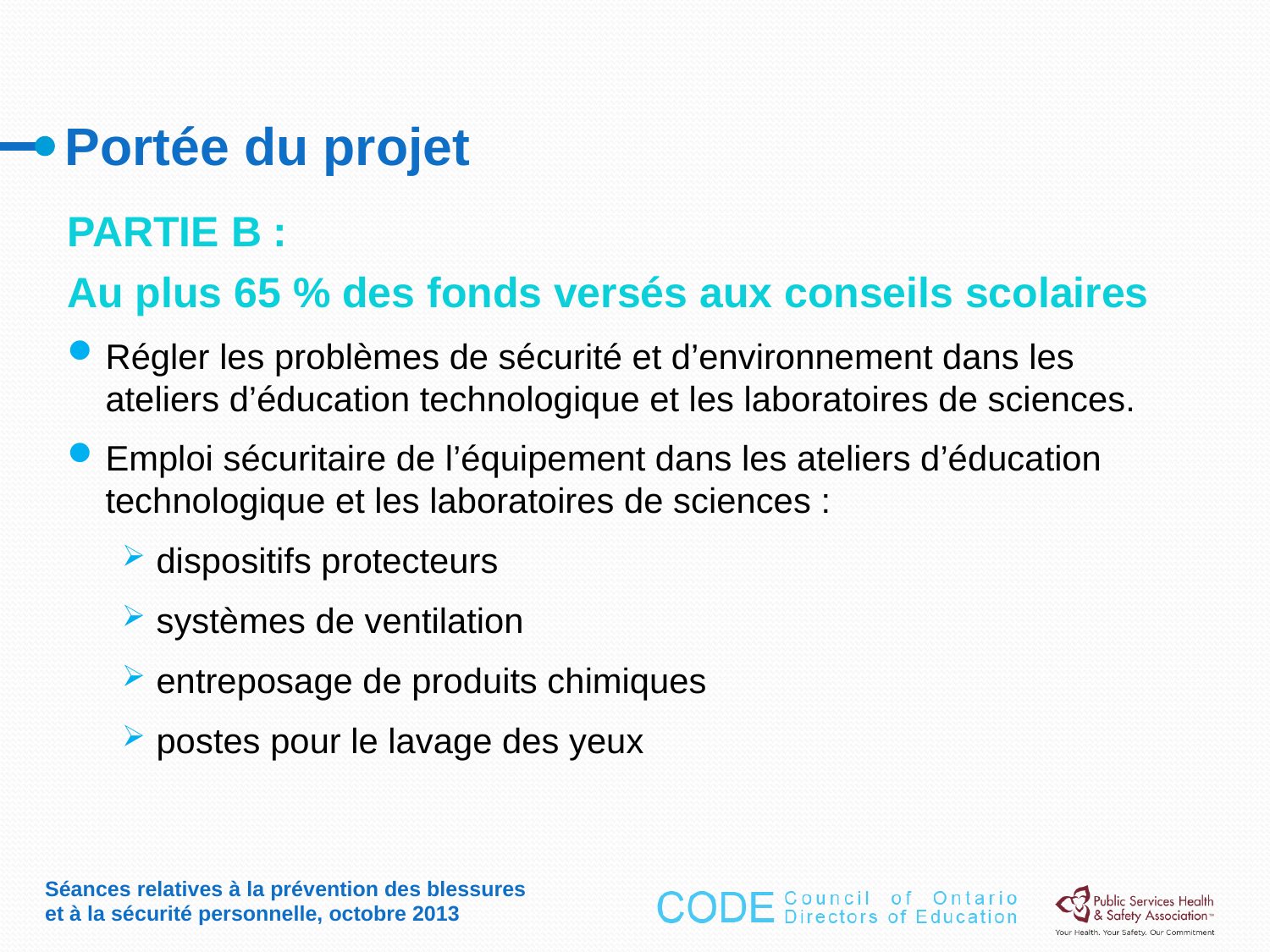

Portée du projet

PARTIE B :
Au plus 65 % des fonds versés aux conseils scolaires
Régler les problèmes de sécurité et d’environnement dans les ateliers d’éducation technologique et les laboratoires de sciences.
Emploi sécuritaire de l’équipement dans les ateliers d’éducation technologique et les laboratoires de sciences :
dispositifs protecteurs
systèmes de ventilation
entreposage de produits chimiques
postes pour le lavage des yeux

Séances relatives à la prévention des blessures et à la sécurité personnelle, octobre 2013